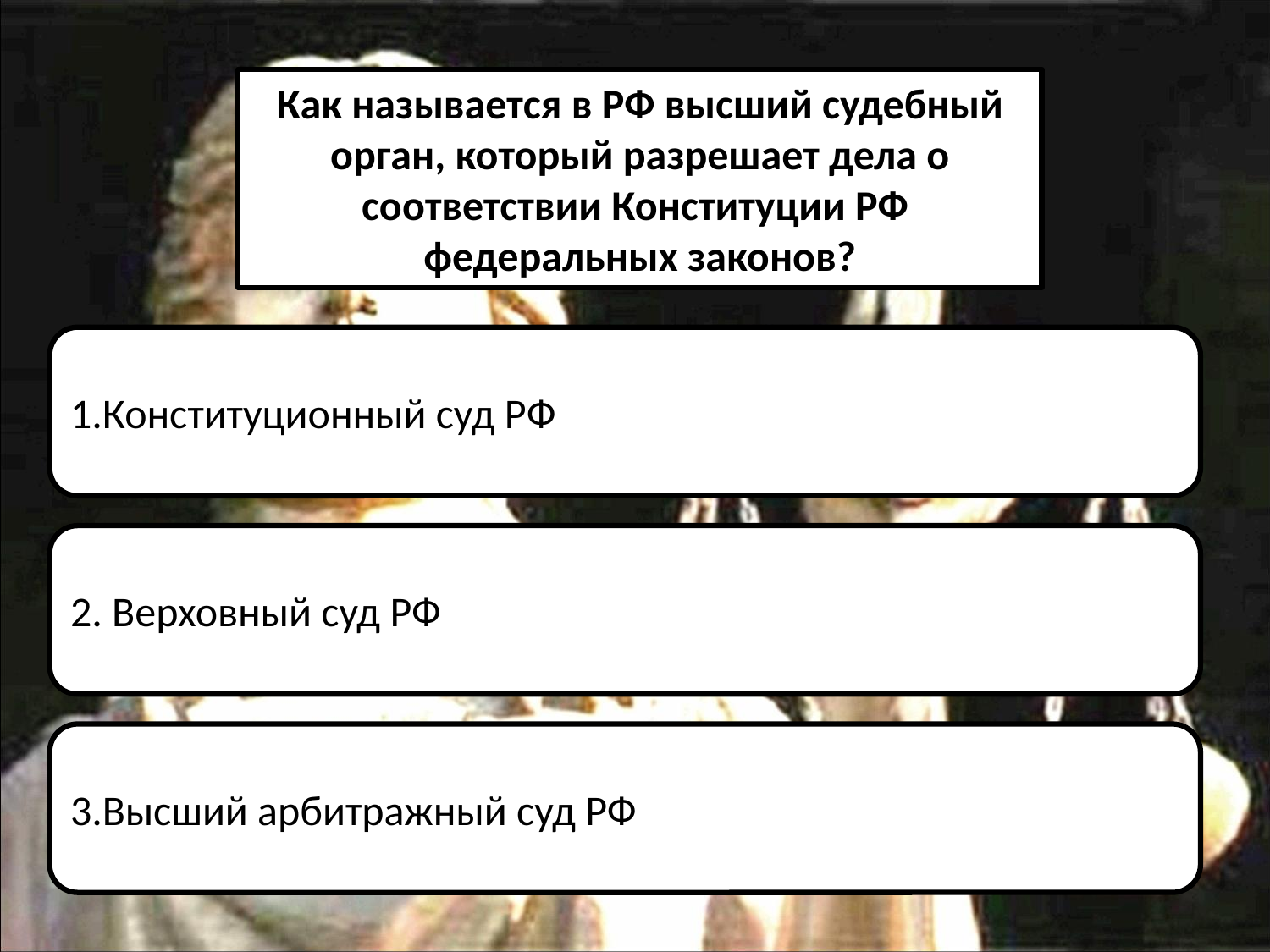

Как называется в РФ высший судебный орган, который разрешает дела о соответствии Конституции РФ  федеральных законов?
1.Конституционный суд РФ
2. Верховный суд РФ
3.Высший арбитражный суд РФ